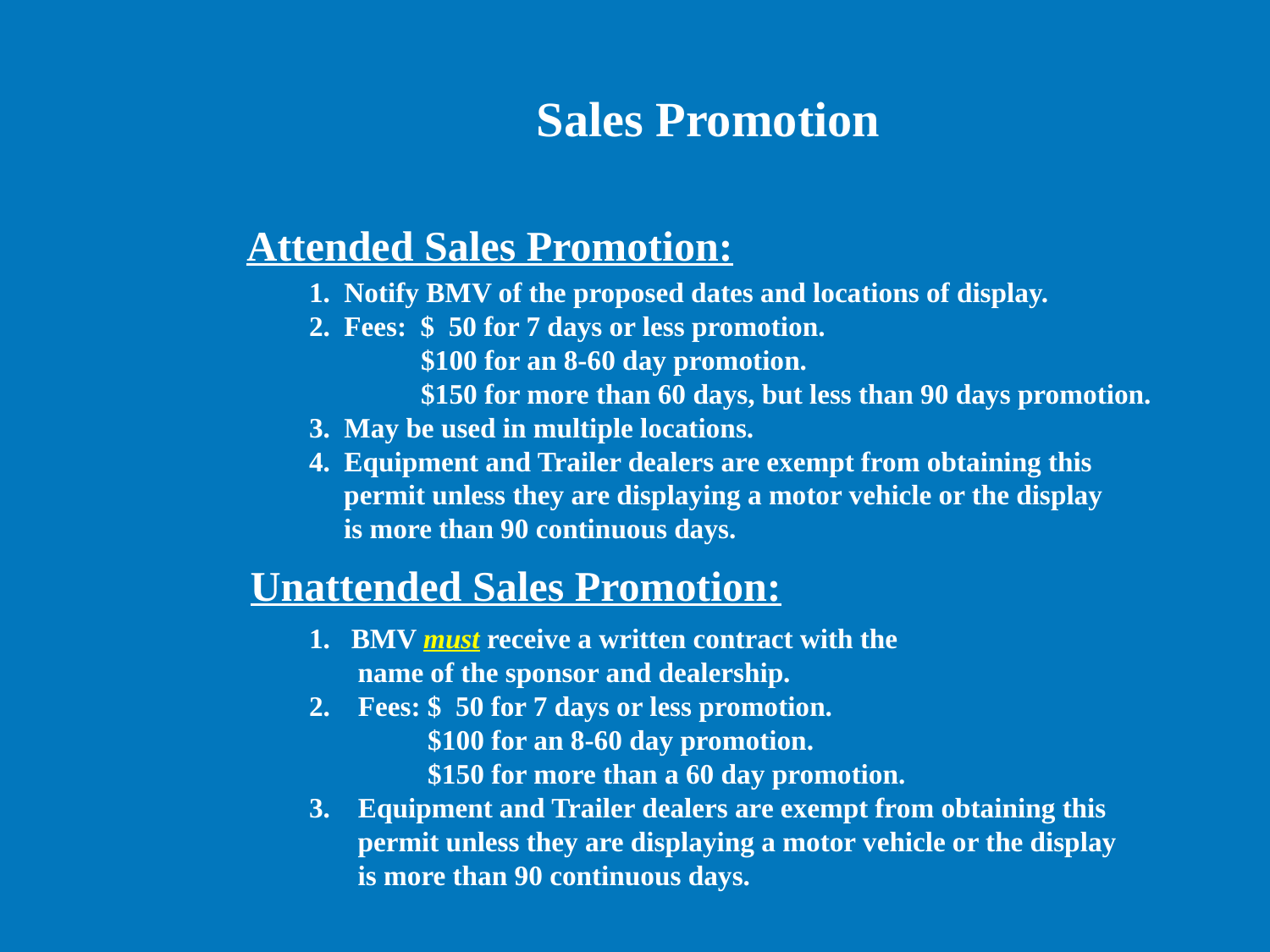

# Sales Promotion
Attended Sales Promotion:
1.  Notify BMV of the proposed dates and locations of display.
2.  Fees:  $  50 for 7 days or less promotion.
                $100 for an 8-60 day promotion.
                $150 for more than 60 days, but less than 90 days promotion.
3.  May be used in multiple locations.
4.  Equipment and Trailer dealers are exempt from obtaining this
     permit unless they are displaying a motor vehicle or the display
     is more than 90 continuous days.
Unattended Sales Promotion:

1.   BMV must receive a written contract with the
       name of the sponsor and dealership.
2.    Fees: $  50 for 7 days or less promotion.
                 $100 for an 8-60 day promotion.
                 $150 for more than a 60 day promotion.
3.    Equipment and Trailer dealers are exempt from obtaining this
       permit unless they are displaying a motor vehicle or the display
       is more than 90 continuous days.